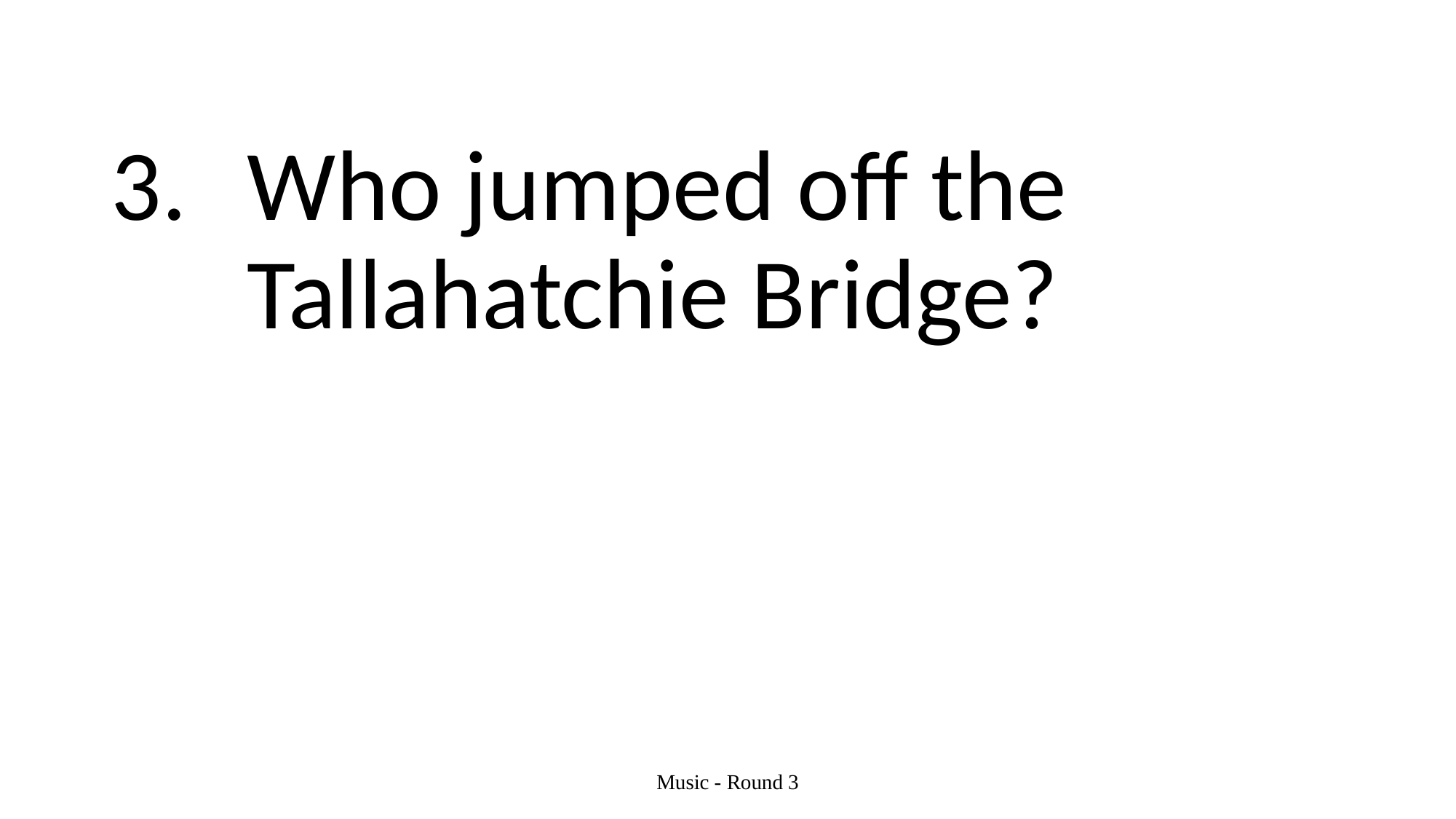

#
Who jumped off the Tallahatchie Bridge?
Music - Round 3